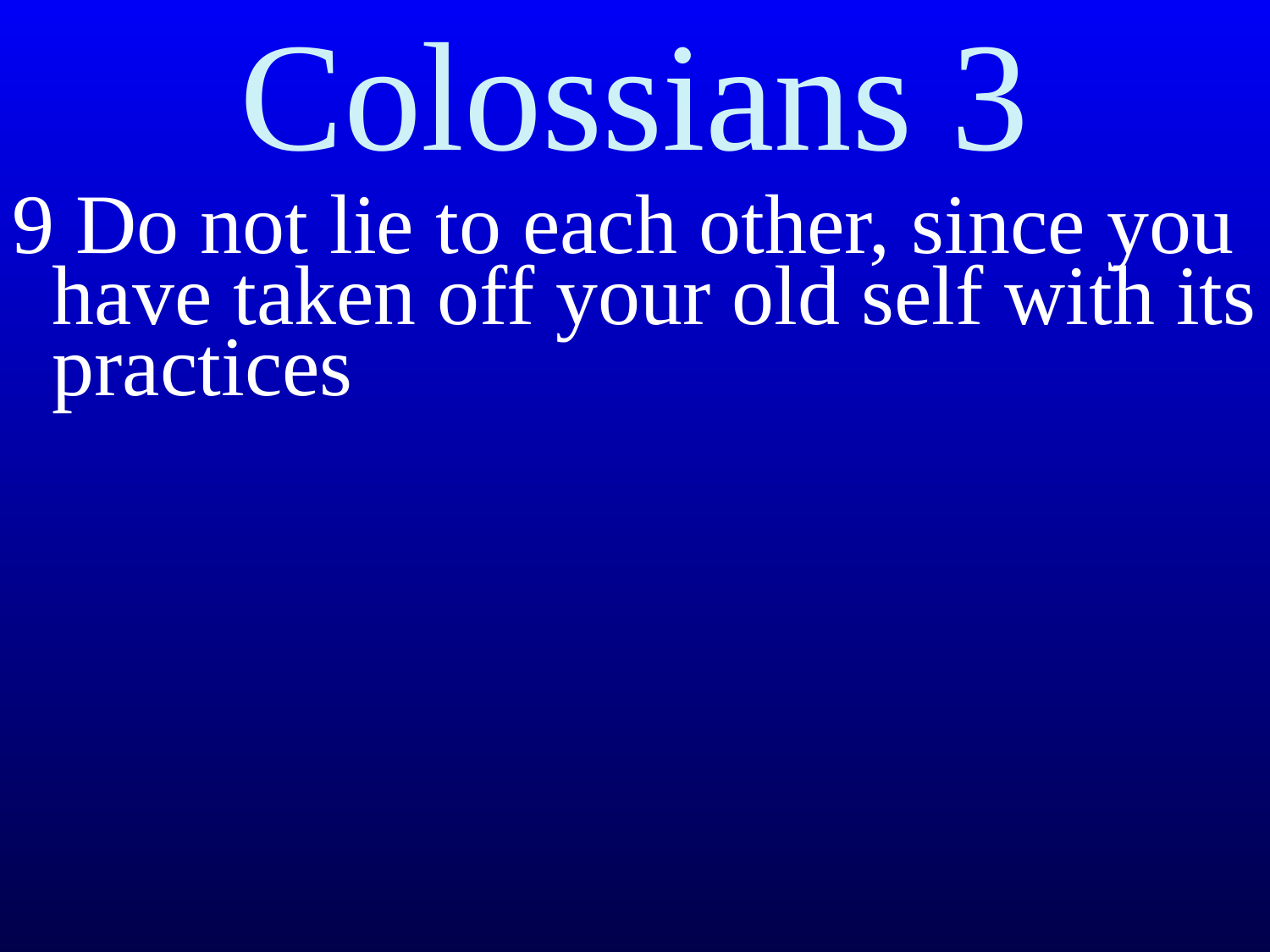

# Colossians 3
9 Do not lie to each other, since you have taken off your old self with its practices